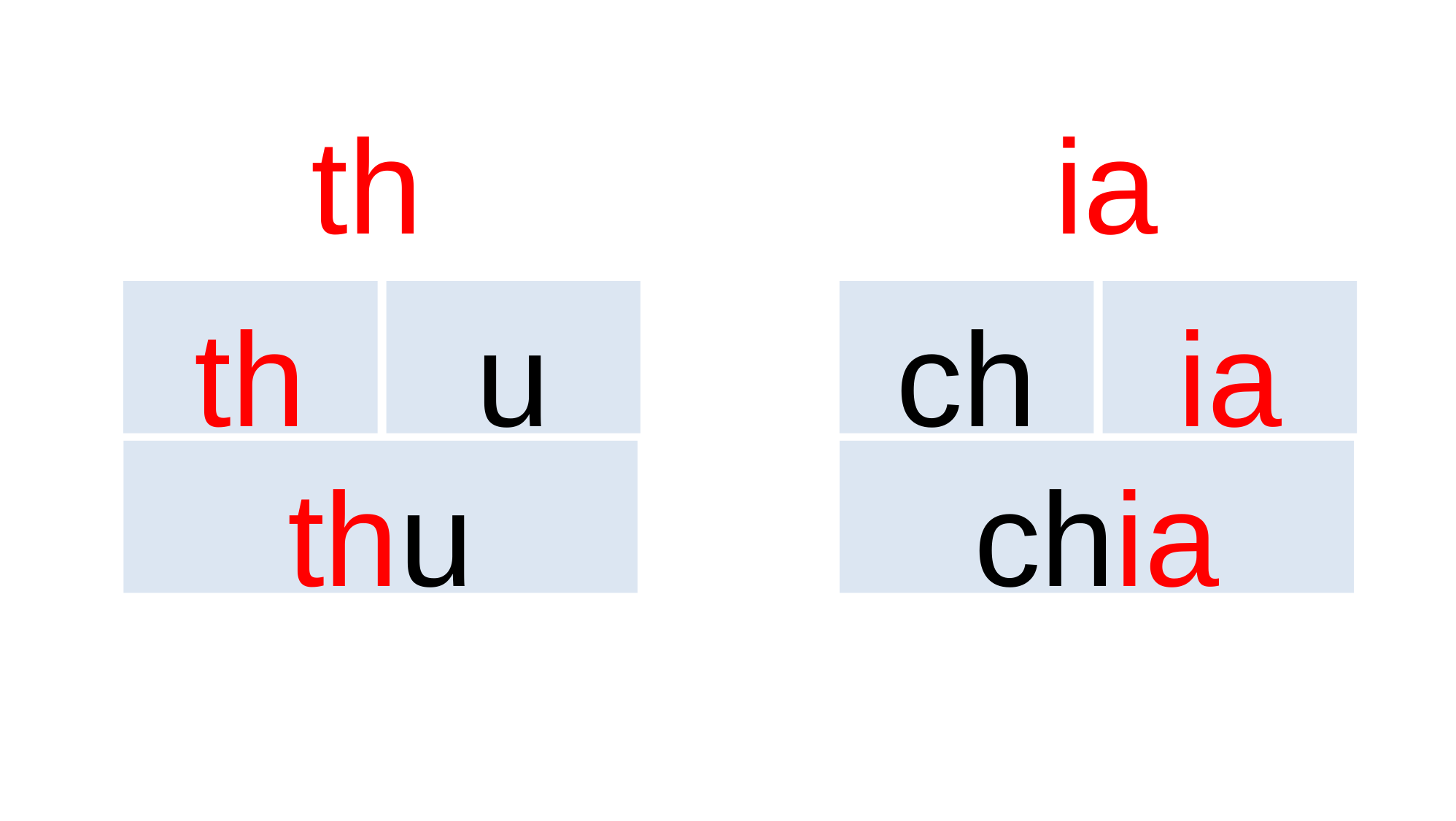

th
ia
th
u
ch
ia
thu
chia